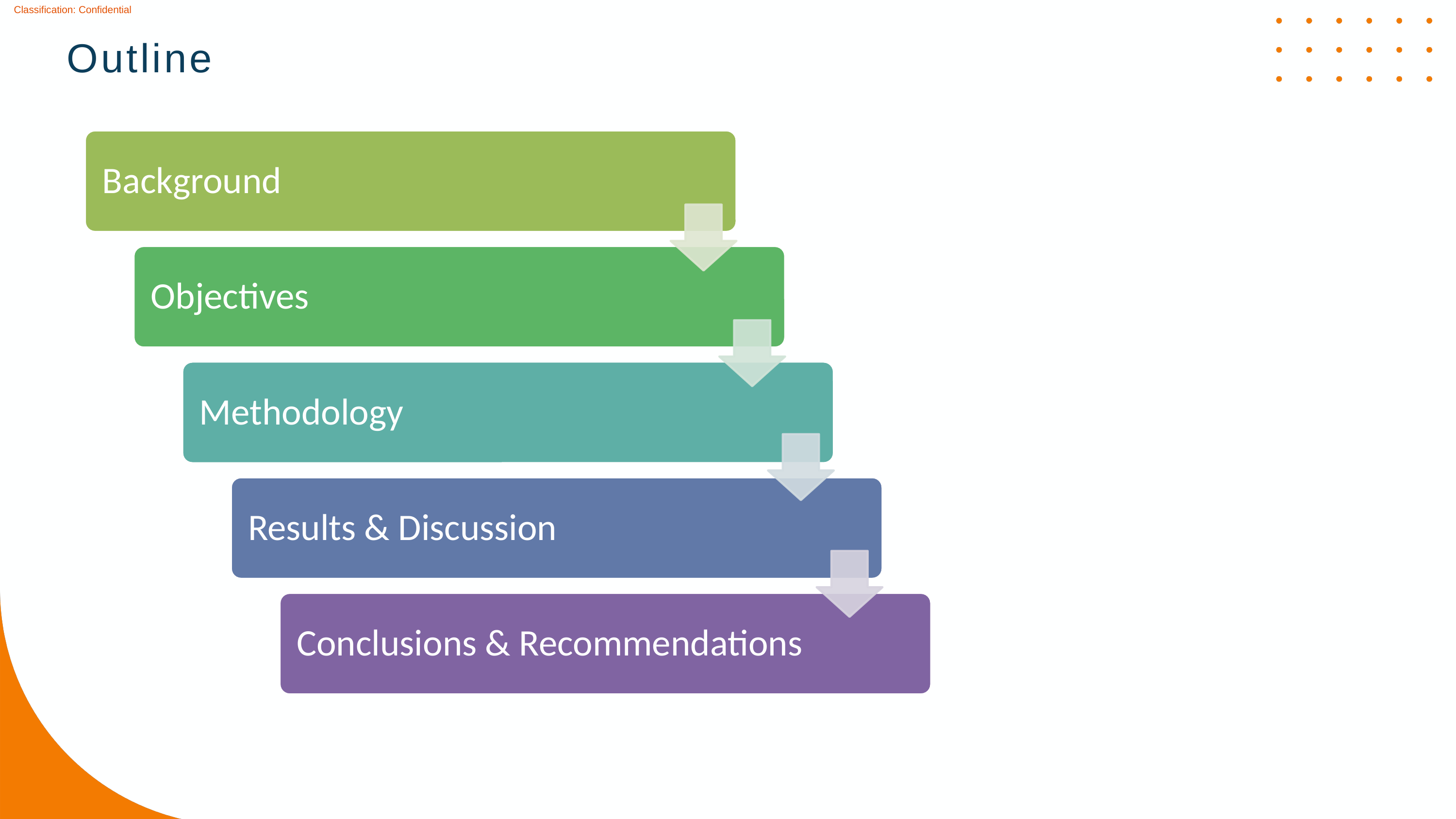

Outline
Background
Objectives
Methodology
Results & Discussion
Conclusions & Recommendations